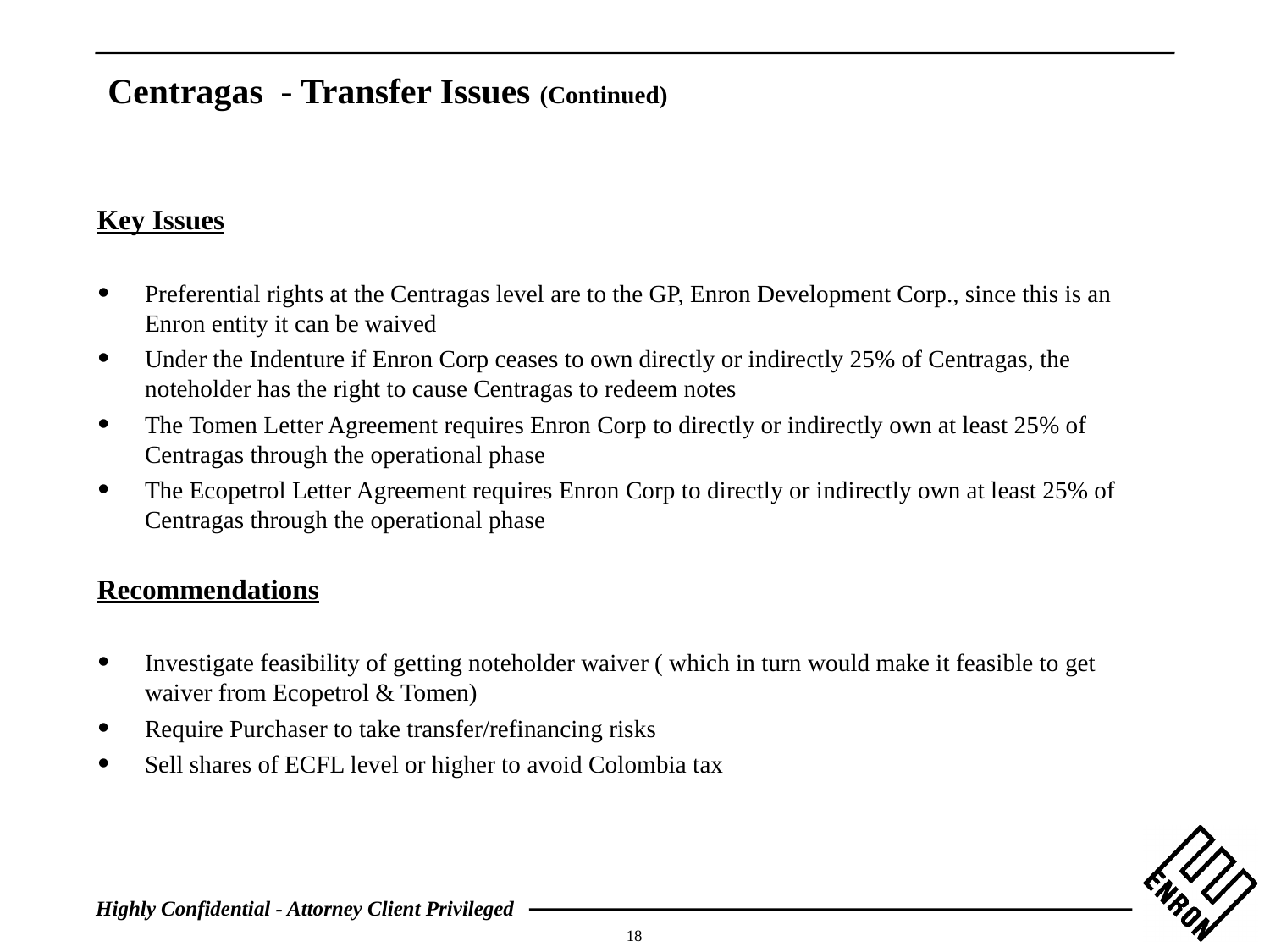

# Centragas  - Transfer Issues (Continued)

Key Issues

Preferential rights at the Centragas level are to the GP, Enron Development Corp., since this is an Enron entity it can be waived
Under the Indenture if Enron Corp ceases to own directly or indirectly 25% of Centragas, the noteholder has the right to cause Centragas to redeem notes
The Tomen Letter Agreement requires Enron Corp to directly or indirectly own at least 25% of Centragas through the operational phase
The Ecopetrol Letter Agreement requires Enron Corp to directly or indirectly own at least 25% of Centragas through the operational phase

Recommendations

Investigate feasibility of getting noteholder waiver ( which in turn would make it feasible to get waiver from Ecopetrol & Tomen)
Require Purchaser to take transfer/refinancing risks
Sell shares of ECFL level or higher to avoid Colombia tax